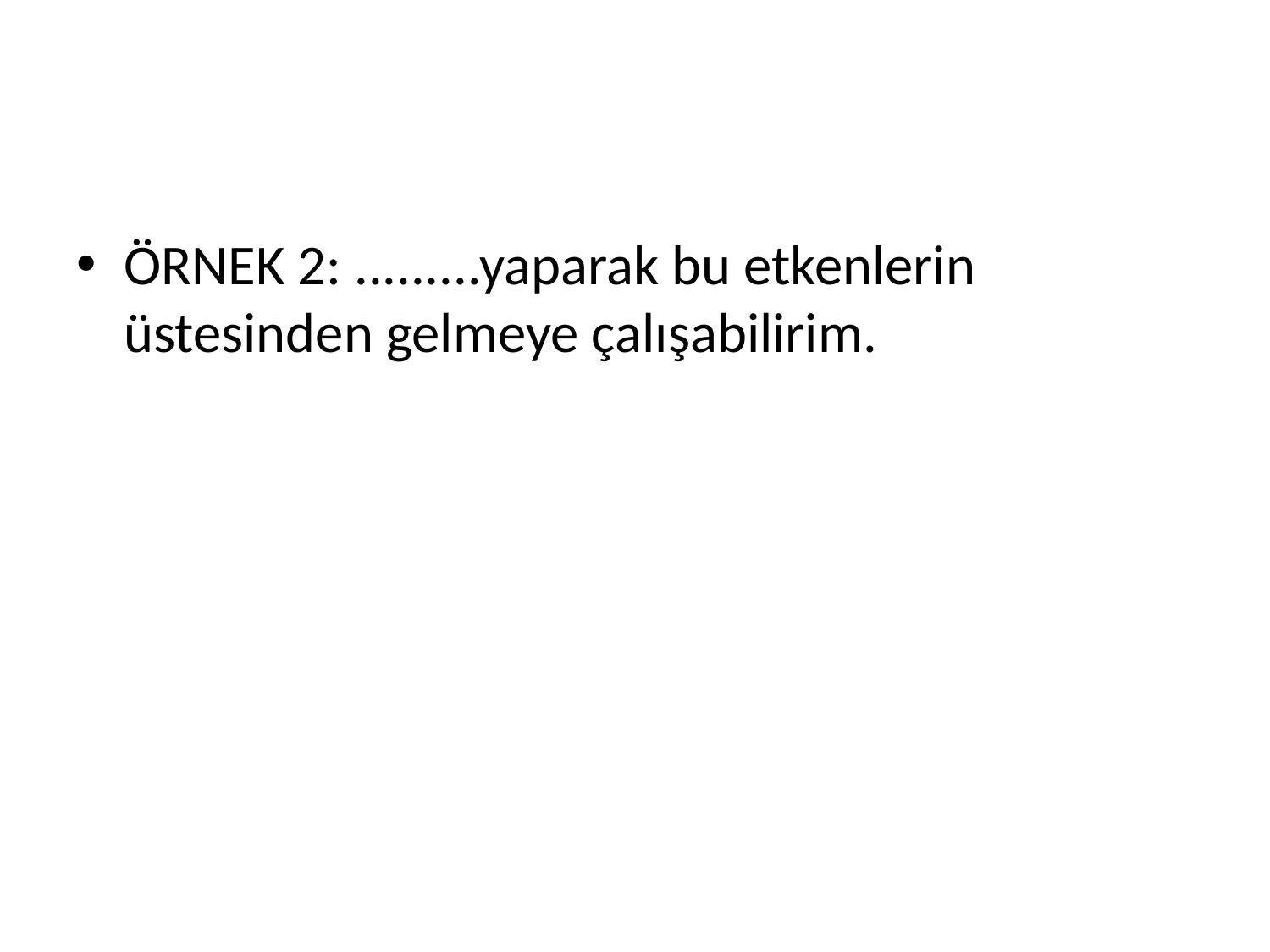

#
ÖRNEK 2: .........yaparak bu etkenlerin üstesinden gelmeye çalışabilirim.